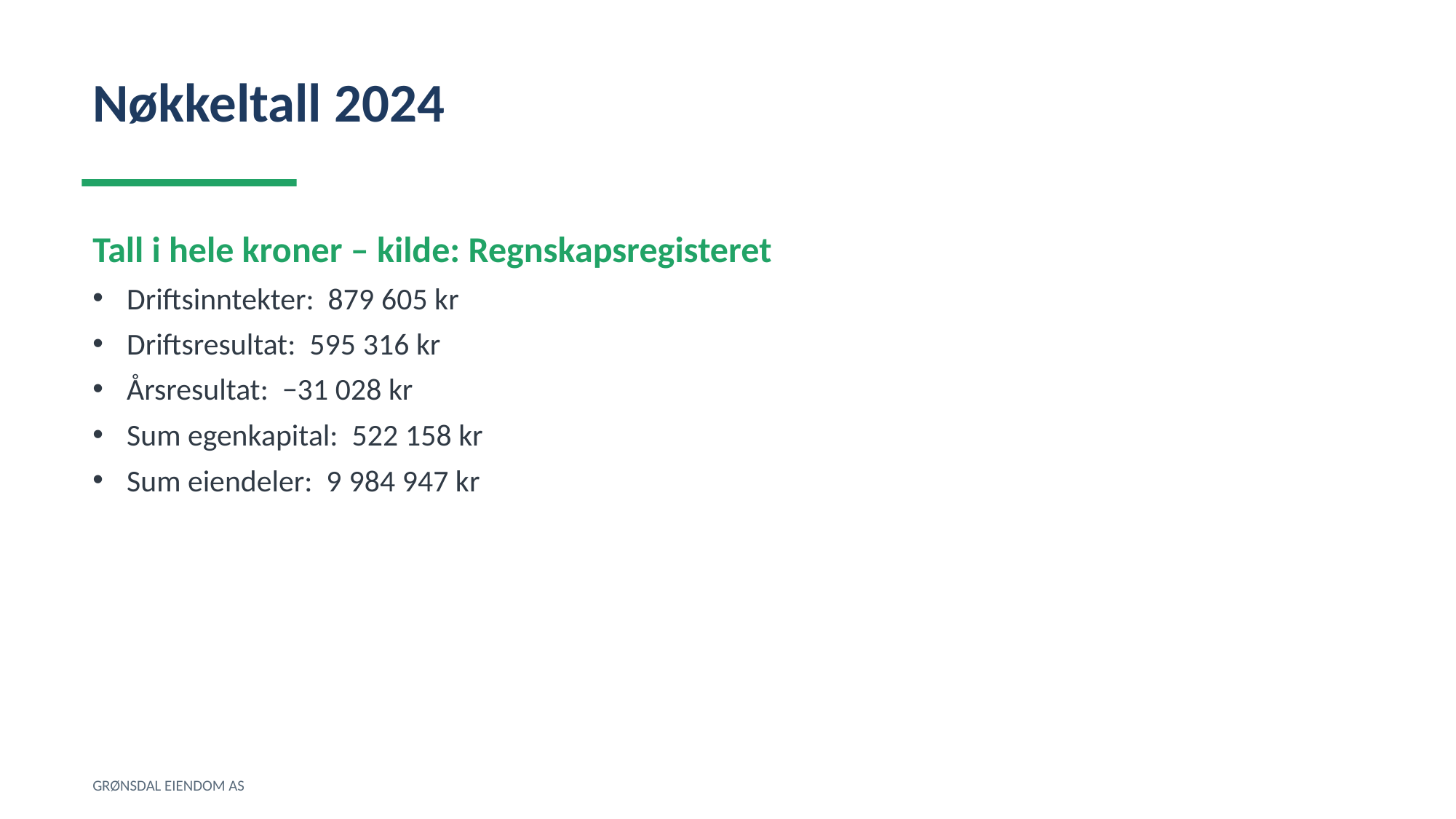

Nøkkeltall 2024

Tall i hele kroner – kilde: Regnskapsregisteret
Driftsinntekter:  879 605 kr
Driftsresultat:  595 316 kr
Årsresultat:  −31 028 kr
Sum egenkapital:  522 158 kr
Sum eiendeler:  9 984 947 kr
GRØNSDAL EIENDOM AS